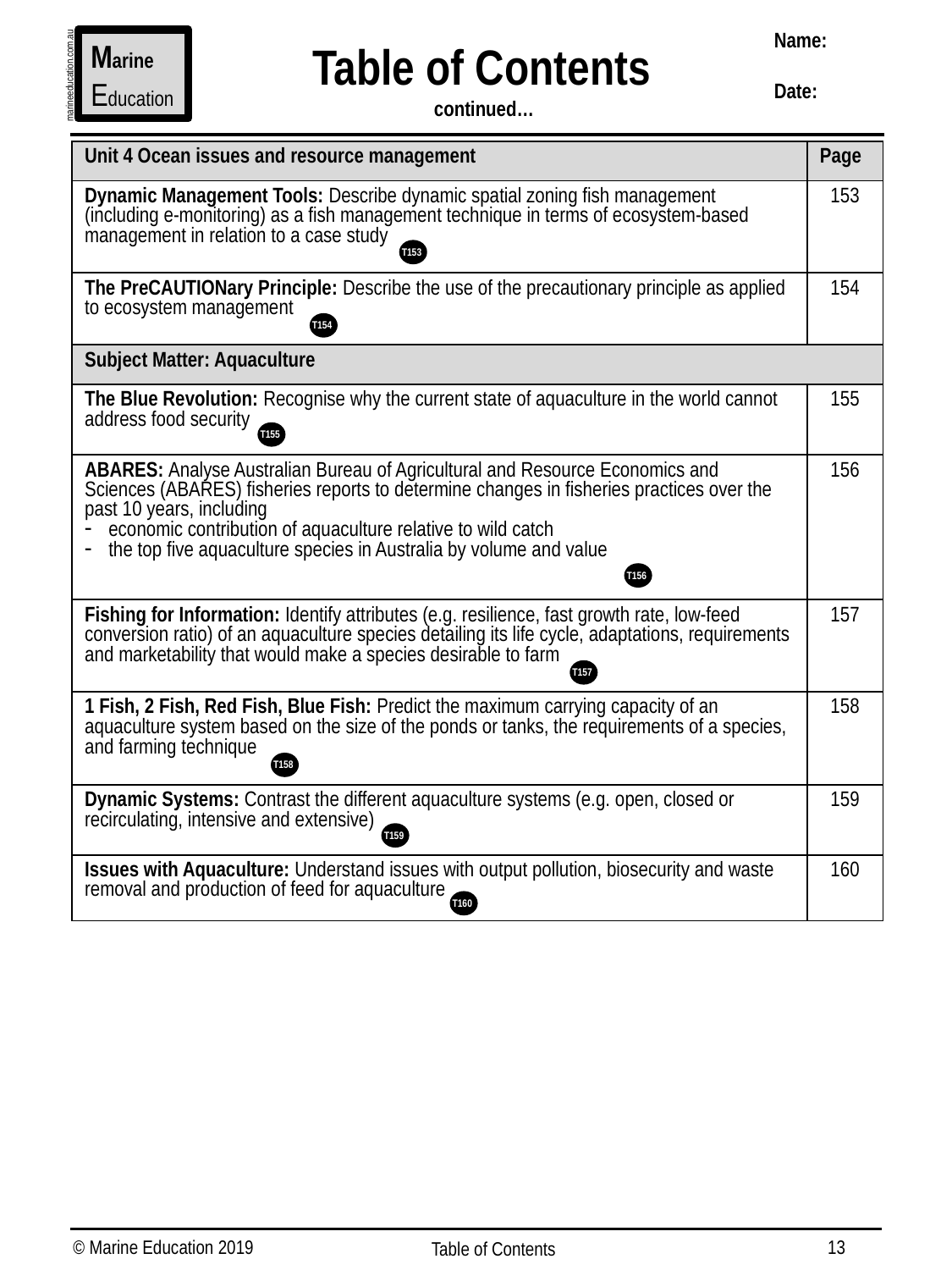

Name:

Date:
Marine
Education
Table of Contents
                         continued…
marineeducation.com.au
| Unit 4 Ocean issues and resource management | Page |
| --- | --- |
| Dynamic Management Tools: Describe dynamic spatial zoning fish management (including e-monitoring) as a fish management technique in terms of ecosystem-based management in relation to a case study | 153 |
| The PreCAUTIONary Principle: Describe the use of the precautionary principle as applied to ecosystem management | 154 |
| Subject Matter: Aquaculture |  |
| The Blue Revolution: Recognise why the current state of aquaculture in the world cannot address food security | 155 |
| ABARES: Analyse Australian Bureau of Agricultural and Resource Economics and Sciences (ABARES) fisheries reports to determine changes in fisheries practices over the past 10 years, including economic contribution of aquaculture relative to wild catch the top five aquaculture species in Australia by volume and value | 156 |
| Fishing for Information: Identify attributes (e.g. resilience, fast growth rate, low-feed conversion ratio) of an aquaculture species detailing its life cycle, adaptations, requirements and marketability that would make a species desirable to farm | 157 |
| 1 Fish, 2 Fish, Red Fish, Blue Fish: Predict the maximum carrying capacity of an aquaculture system based on the size of the ponds or tanks, the requirements of a species, and farming technique | 158 |
| Dynamic Systems: Contrast the different aquaculture systems (e.g. open, closed or recirculating, intensive and extensive) | 159 |
| Issues with Aquaculture: Understand issues with output pollution, biosecurity and waste removal and production of feed for aquaculture | 160 |
T153

T154

T155

T156

T157

T158

T159

T160

13
© Marine Education 2019
Table of Contents